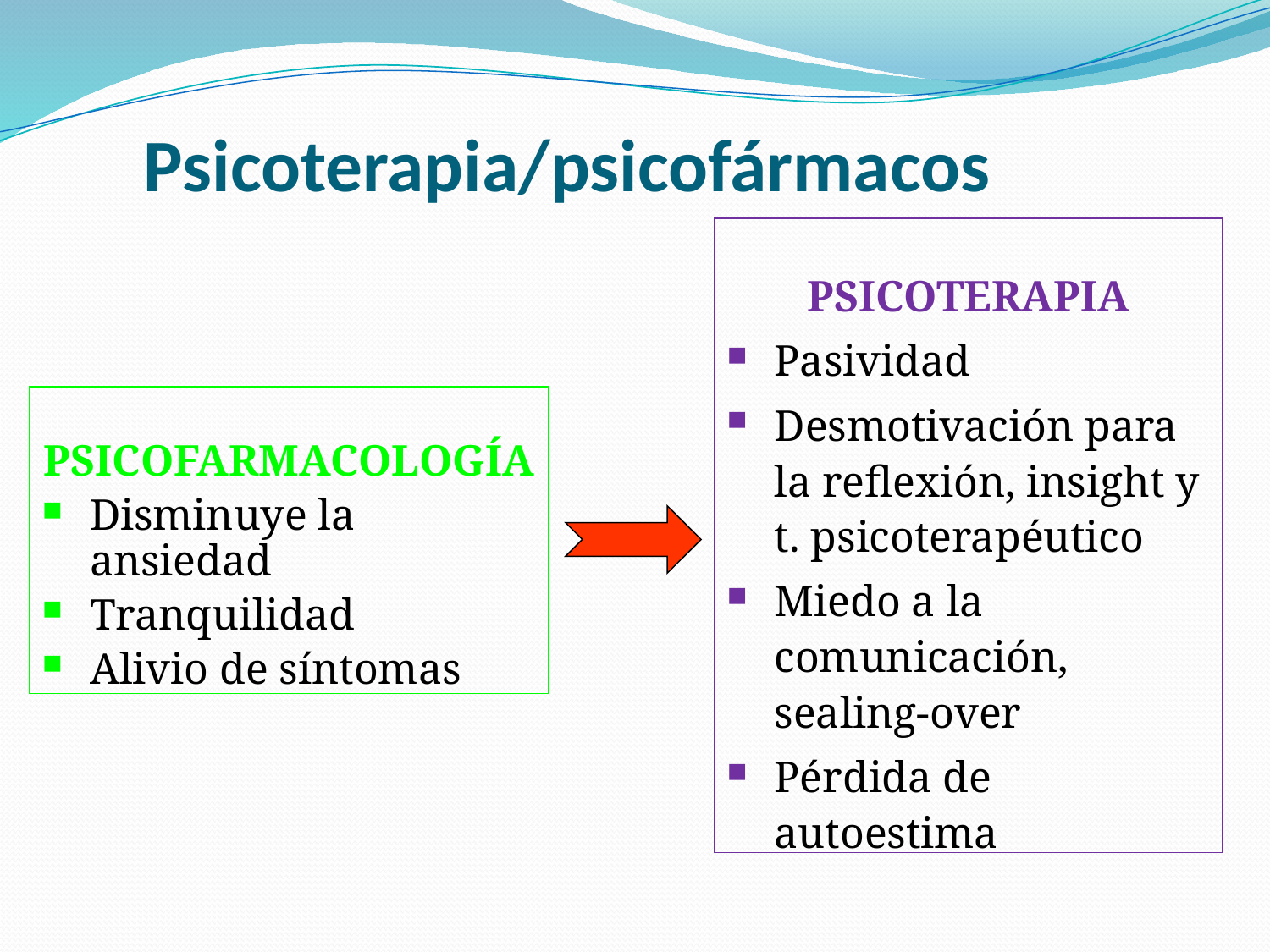

Psicoterapia/psicofármacos

PSICOTERAPIA
Pasividad
Desmotivación para la reflexión, insight y t. psicoterapéutico
Miedo a la comunicación, sealing-over
Pérdida de autoestima

PSICOFARMACOLOGÍA
Disminuye la ansiedad
Tranquilidad
Alivio de síntomas